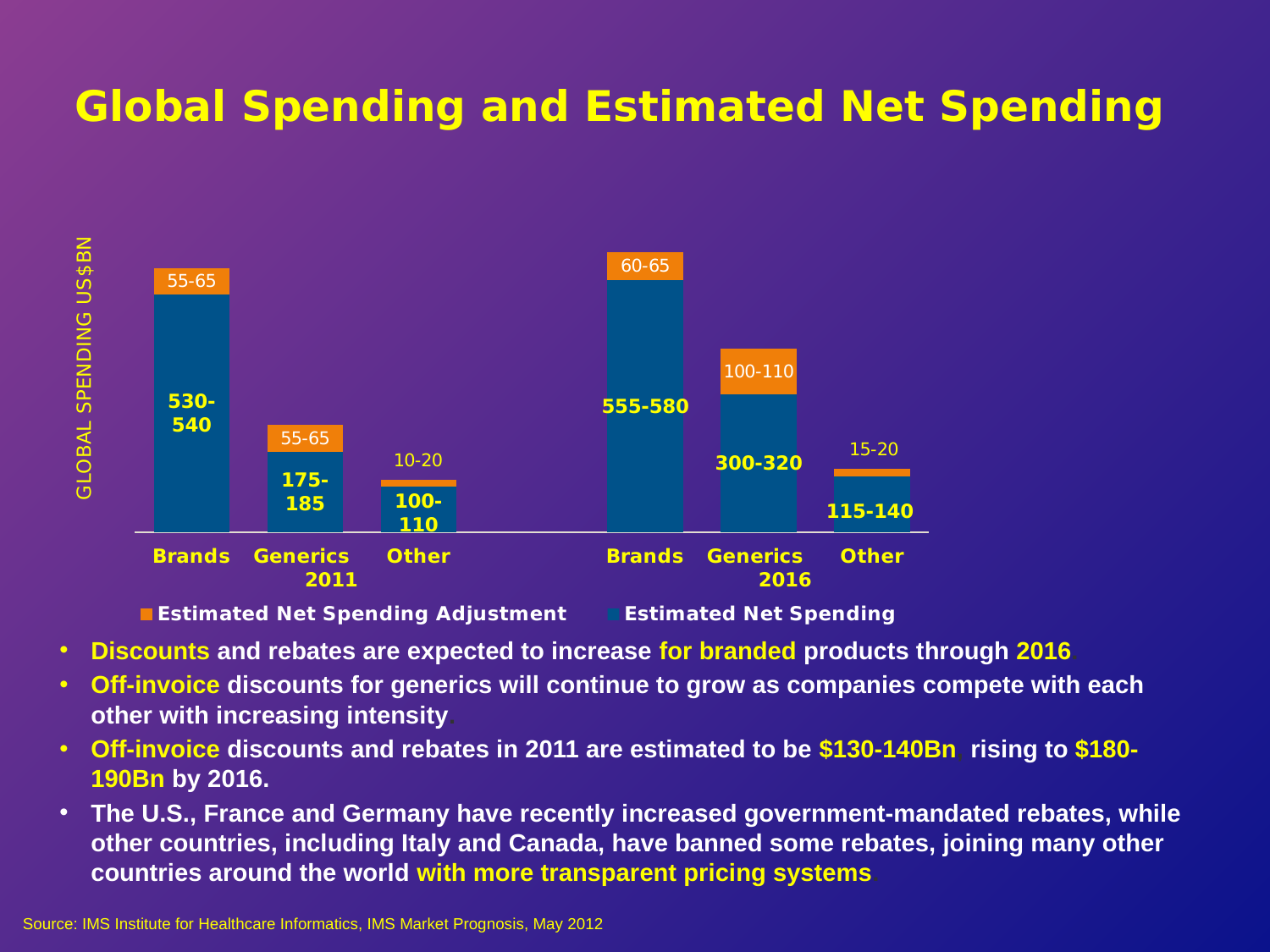

# Global Spending and Estimated Net Spending

### Chart

| Category | Estimated Net Spending | Estimated Net Spending Adjustment |
|---|---|---|
| Brands | 536038740538.931 | 59559860059.88122 |
| Generics          2011 | 181587908502.80368 | 60529302834.267944 |
| Other | 103659772316.8054 | 14135423497.746326 |
|  | None | None |
| Brands | 567614868349.4349 | 63068318705.49274 |
| Generics          2016 | 310383879596.84344 | 103461293198.94777 |
| Other | 126413709136.4512 | 17238233064.06152 |
Discounts and rebates are expected to increase for branded products through 2016.
Off-invoice discounts for generics will continue to grow as companies compete with each other with increasing intensity.
Off-invoice discounts and rebates in 2011 are estimated to be $130-140Bn, rising to $180-190Bn by 2016.
The U.S., France and Germany have recently increased government-mandated rebates, while other countries, including Italy and Canada, have banned some rebates, joining many other countries around the world with more transparent pricing systems.
Source: IMS Institute for Healthcare Informatics, IMS Market Prognosis, May 2012